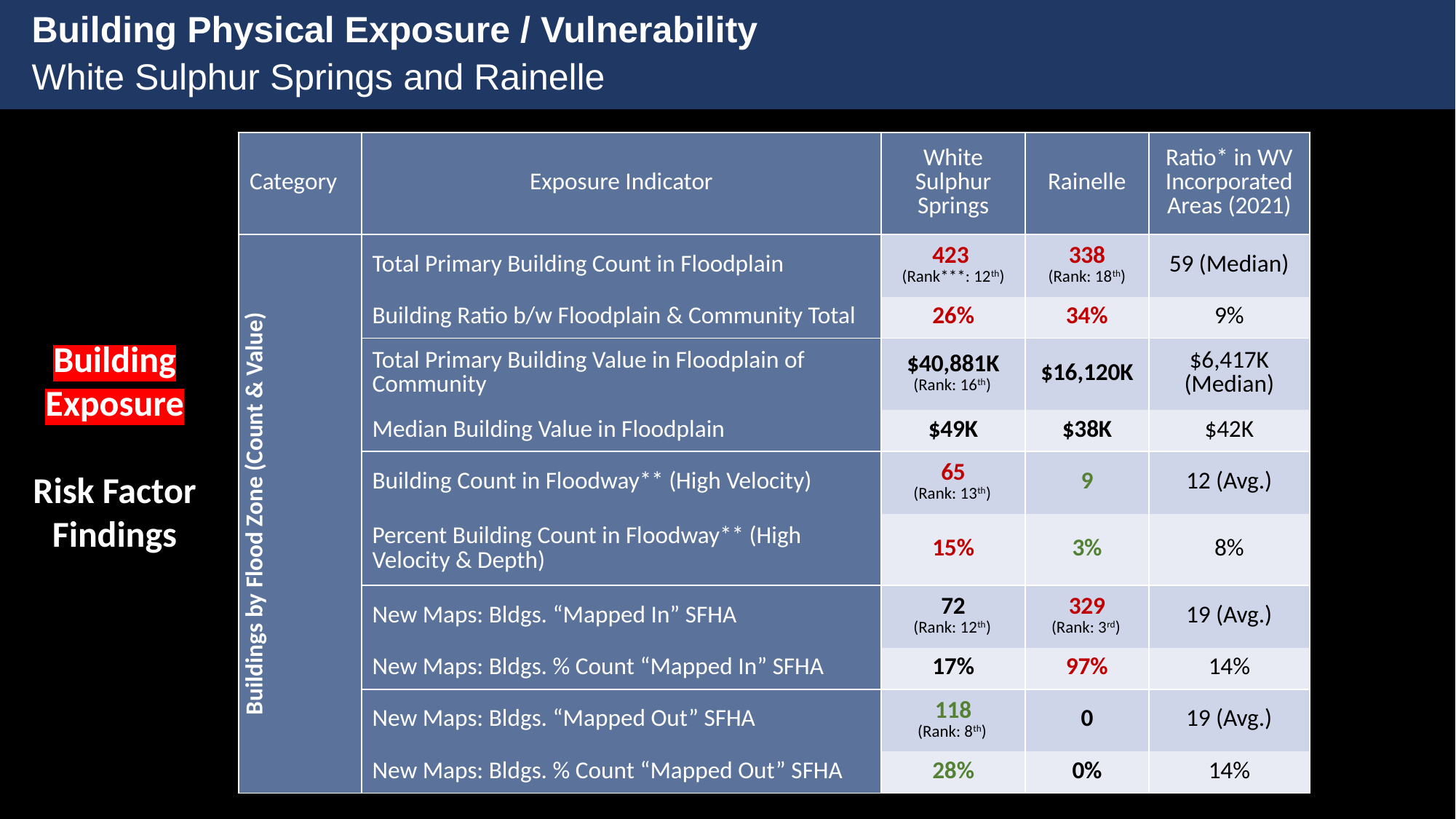

Building Physical Exposure / Vulnerability

White Sulphur Springs and Rainelle
| Category | Exposure Indicator | White Sulphur Springs | Rainelle | Ratio\* in WV Incorporated Areas (2021) |
| --- | --- | --- | --- | --- |
| Buildings by Flood Zone (Count & Value) | Total Primary Building Count in Floodplain | 423 (Rank\*\*\*: 12th) | 338 (Rank: 18th) | 59 (Median) |
|  | Building Ratio b/w Floodplain & Community Total | 26% | 34% | 9% |
|  | Total Primary Building Value in Floodplain of Community | $40,881K (Rank: 16th) | $16,120K | $6,417K (Median) |
|  | Median Building Value in Floodplain | $49K | $38K | $42K |
|  | Building Count in Floodway\*\* (High Velocity) | 65 (Rank: 13th) | 9 | 12 (Avg.) |
|  | Percent Building Count in Floodway\*\* (High Velocity & Depth) | 15% | 3% | 8% |
|  | New Maps: Bldgs. “Mapped In” SFHA | 72 (Rank: 12th) | 329 (Rank: 3rd) | 19 (Avg.) |
|  | New Maps: Bldgs. % Count “Mapped In” SFHA | 17% | 97% | 14% |
|  | New Maps: Bldgs. “Mapped Out” SFHA | 118 (Rank: 8th) | 0 | 19 (Avg.) |
|  | New Maps: Bldgs. % Count “Mapped Out” SFHA | 28% | 0% | 14% |
Building
Exposure

Risk Factor Findings